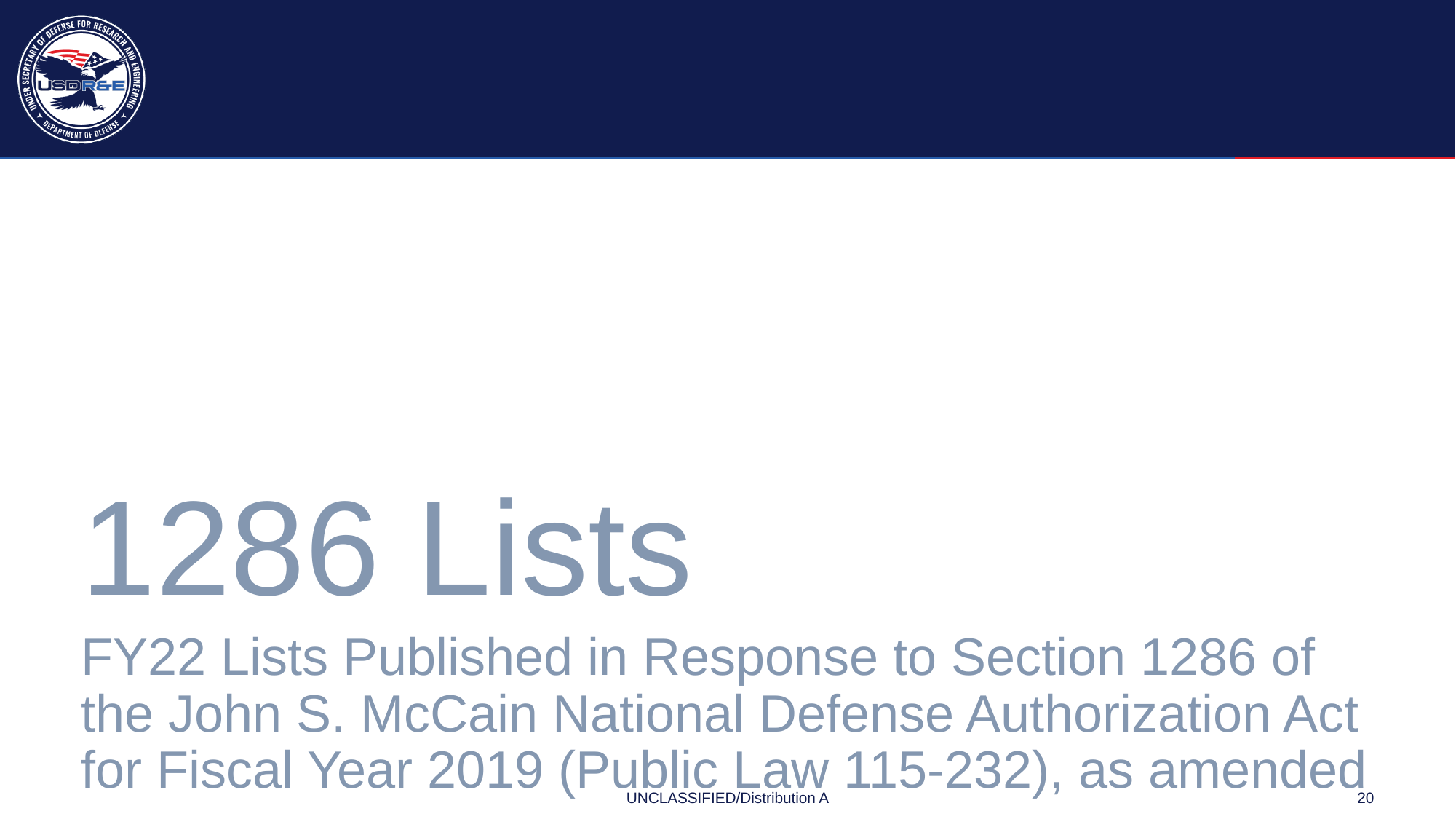

#

1286 Lists
FY22 Lists Published in Response to Section 1286 of the John S. McCain National Defense Authorization Act for Fiscal Year 2019 (Public Law 115-232), as amended

UNCLASSIFIED/Distribution A
20